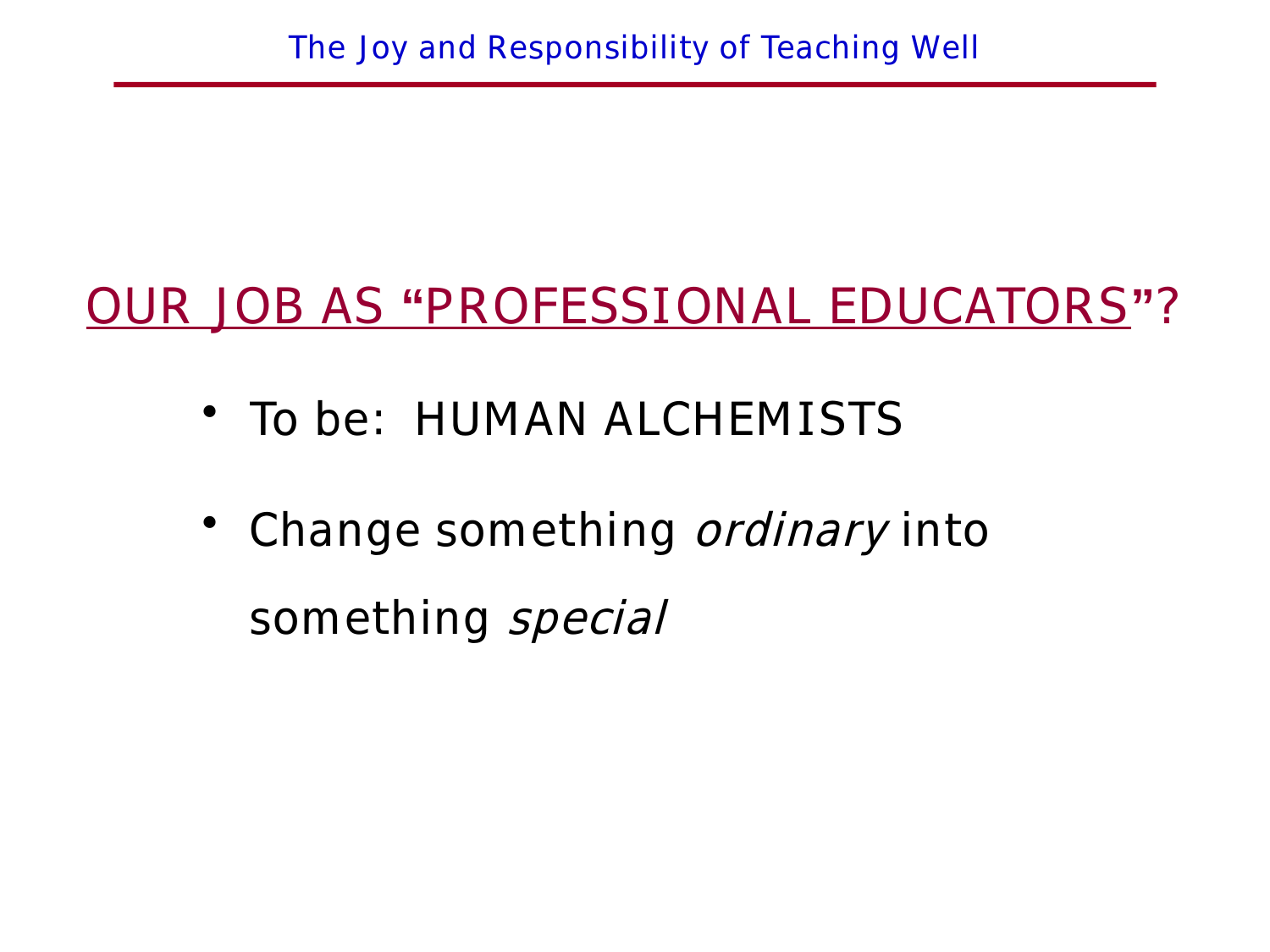

OUR JOB AS “PROFESSIONAL EDUCATORS”?
To be:  HUMAN ALCHEMISTS
Change something ordinary into something special